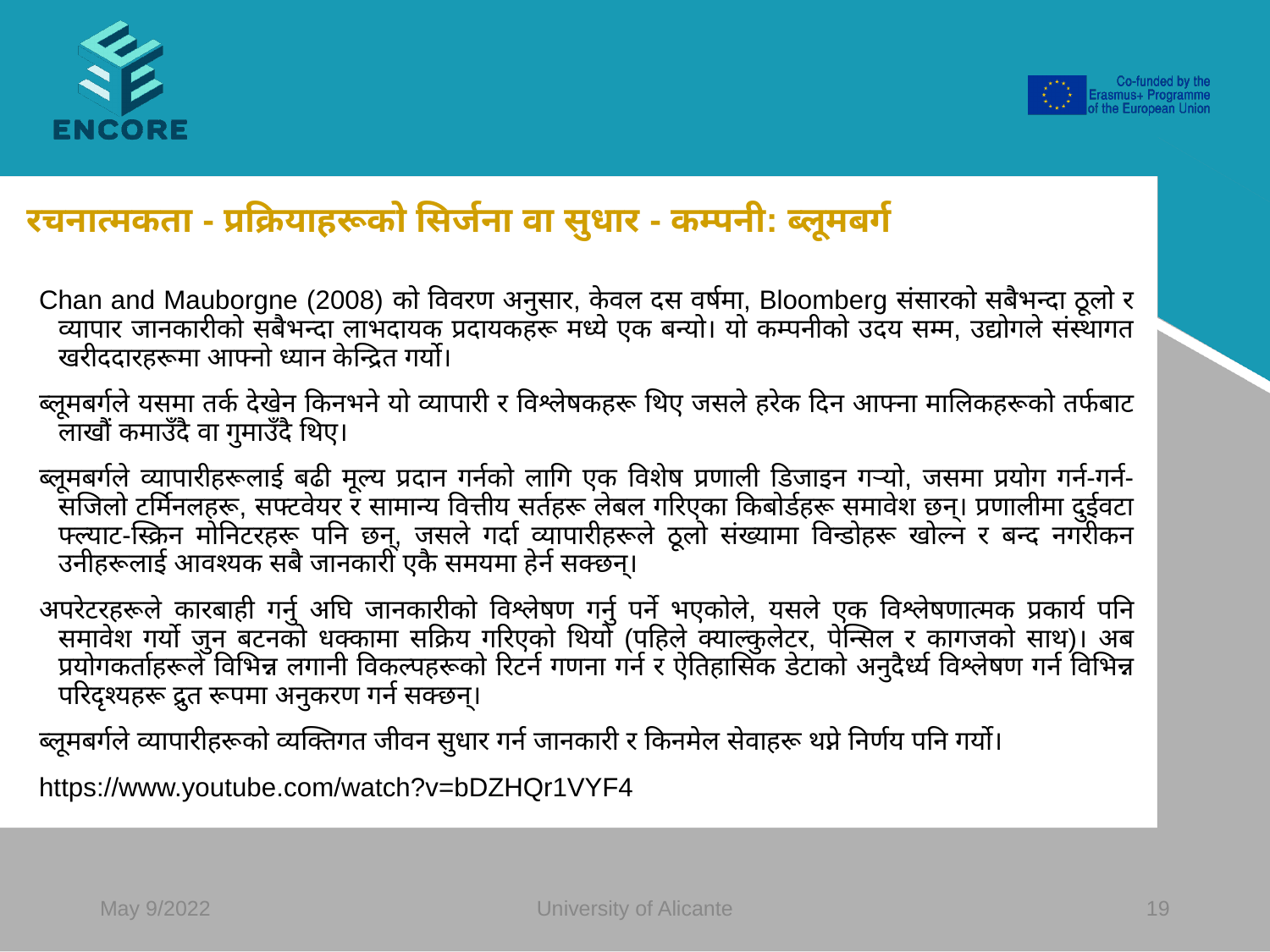

#
रचनात्मकता - प्रक्रियाहरूको सिर्जना वा सुधार - कम्पनी: ब्लूमबर्ग
Chan and Mauborgne (2008) को विवरण अनुसार, केवल दस वर्षमा, Bloomberg संसारको सबैभन्दा ठूलो र व्यापार जानकारीको सबैभन्दा लाभदायक प्रदायकहरू मध्ये एक बन्यो। यो कम्पनीको उदय सम्म, उद्योगले संस्थागत खरीददारहरूमा आफ्नो ध्यान केन्द्रित गर्यो।
ब्लूमबर्गले यसमा तर्क देखेन किनभने यो व्यापारी र विश्लेषकहरू थिए जसले हरेक दिन आफ्ना मालिकहरूको तर्फबाट लाखौं कमाउँदै वा गुमाउँदै थिए।
ब्लूमबर्गले व्यापारीहरूलाई बढी मूल्य प्रदान गर्नको लागि एक विशेष प्रणाली डिजाइन गर्‍यो, जसमा प्रयोग गर्न-गर्न-सजिलो टर्मिनलहरू, सफ्टवेयर र सामान्य वित्तीय सर्तहरू लेबल गरिएका किबोर्डहरू समावेश छन्। प्रणालीमा दुईवटा फ्ल्याट-स्क्रिन मोनिटरहरू पनि छन्, जसले गर्दा व्यापारीहरूले ठूलो संख्यामा विन्डोहरू खोल्न र बन्द नगरीकन उनीहरूलाई आवश्यक सबै जानकारी एकै समयमा हेर्न सक्छन्।
अपरेटरहरूले कारबाही गर्नु अघि जानकारीको विश्लेषण गर्नु पर्ने भएकोले, यसले एक विश्लेषणात्मक प्रकार्य पनि समावेश गर्यो जुन बटनको धक्कामा सक्रिय गरिएको थियो (पहिले क्याल्कुलेटर, पेन्सिल र कागजको साथ)। अब प्रयोगकर्ताहरूले विभिन्न लगानी विकल्पहरूको रिटर्न गणना गर्न र ऐतिहासिक डेटाको अनुदैर्ध्य विश्लेषण गर्न विभिन्न परिदृश्यहरू द्रुत रूपमा अनुकरण गर्न सक्छन्।
ब्लूमबर्गले व्यापारीहरूको व्यक्तिगत जीवन सुधार गर्न जानकारी र किनमेल सेवाहरू थप्ने निर्णय पनि गर्यो।
https://www.youtube.com/watch?v=bDZHQr1VYF4

May 9/2022
University of Alicante
19